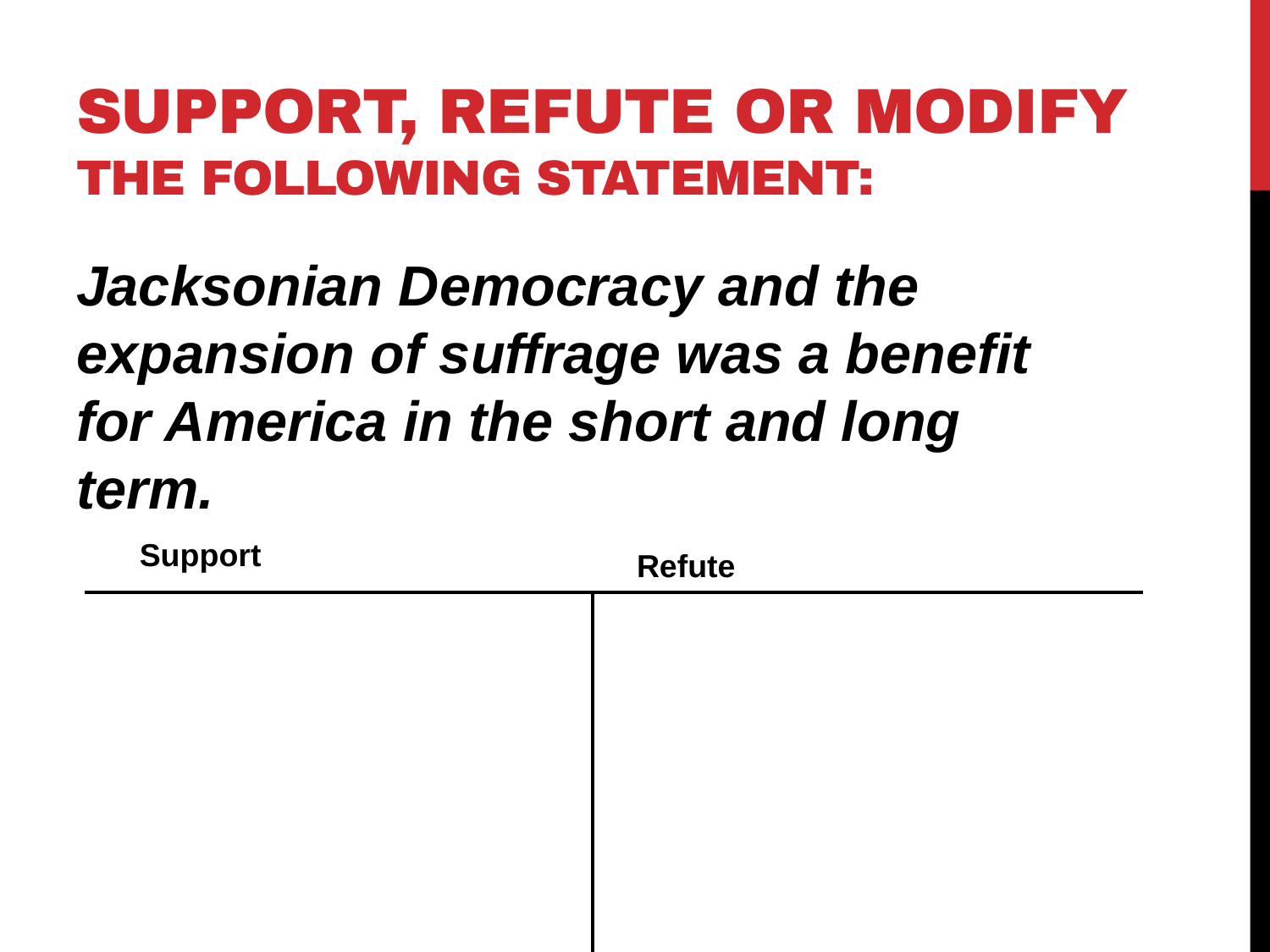

# Support, Refute or Modify the following statement:
Jacksonian Democracy and the expansion of suffrage was a benefit for America in the short and long term.
Support
Refute